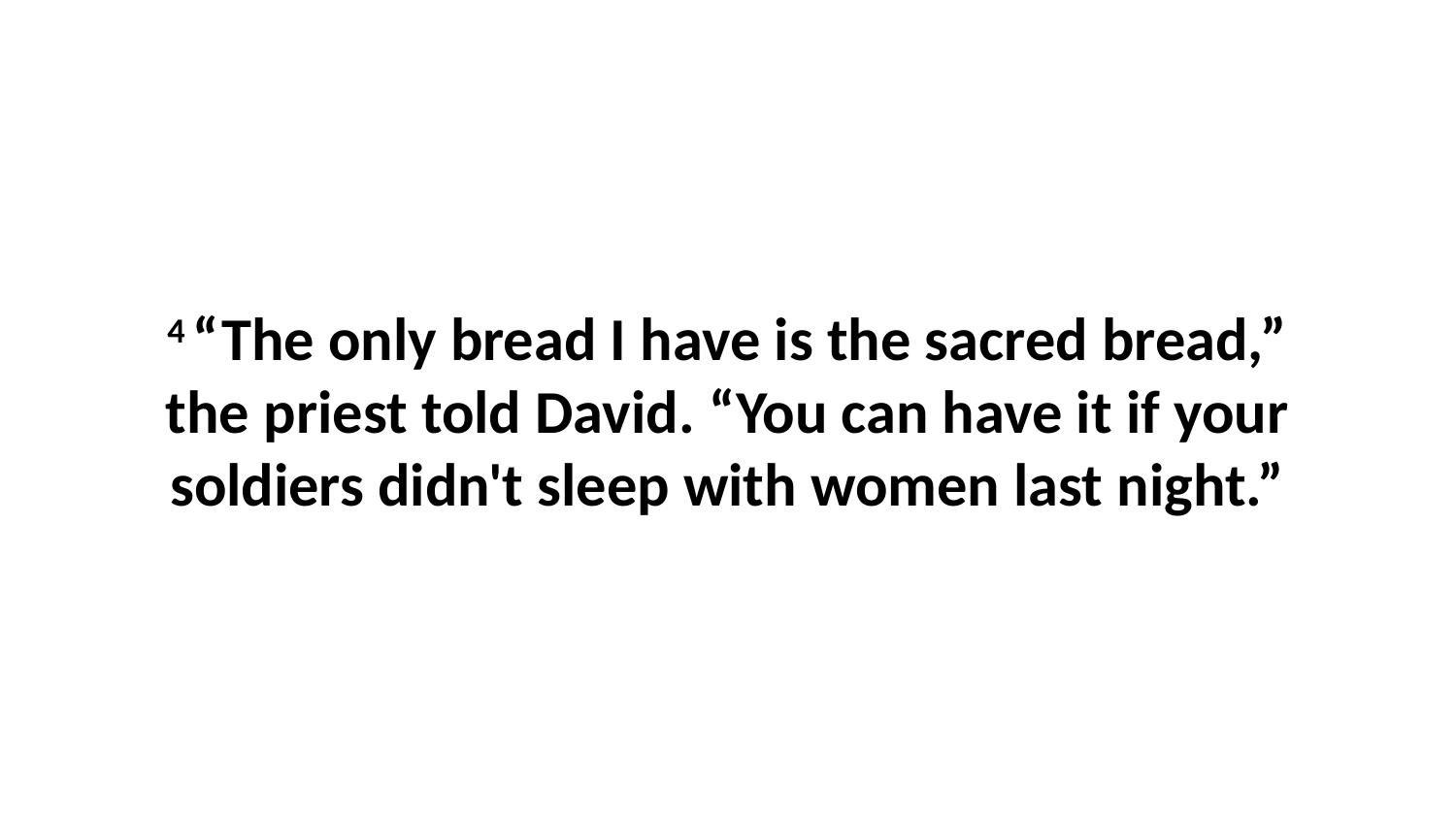

4 “The only bread I have is the sacred bread,” the priest told David. “You can have it if your soldiers didn't sleep with women last night.”